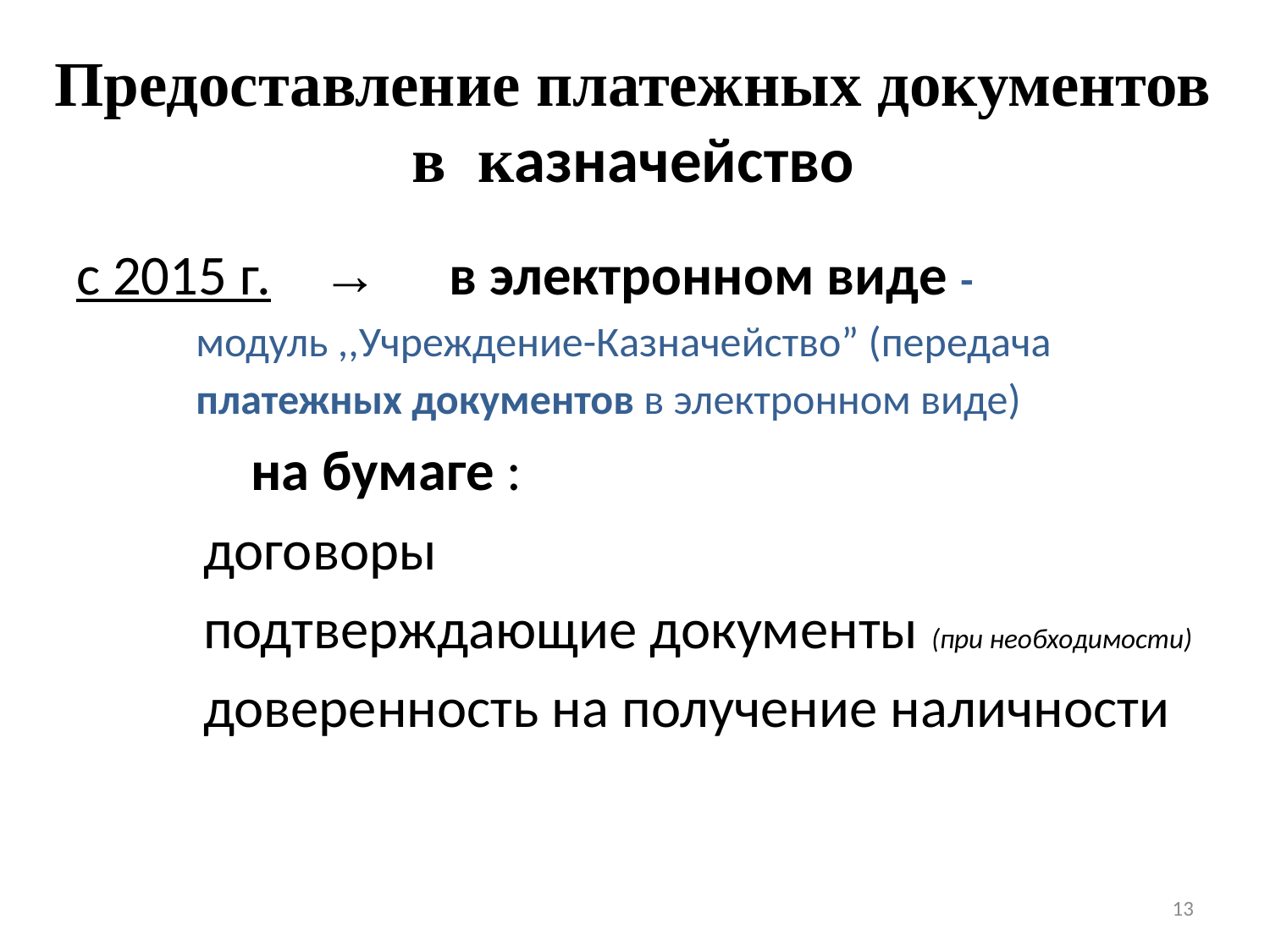

# Предоставление платежных документов в  казначейство
с 2015 г.    →     в электронном виде -  модуль ,,Учреждение-Казначейство” (передача платежных документов в электронном виде)
		на бумаге :
          договоры
подтверждающие документы (при необходимости)
доверенность на получение наличности
13